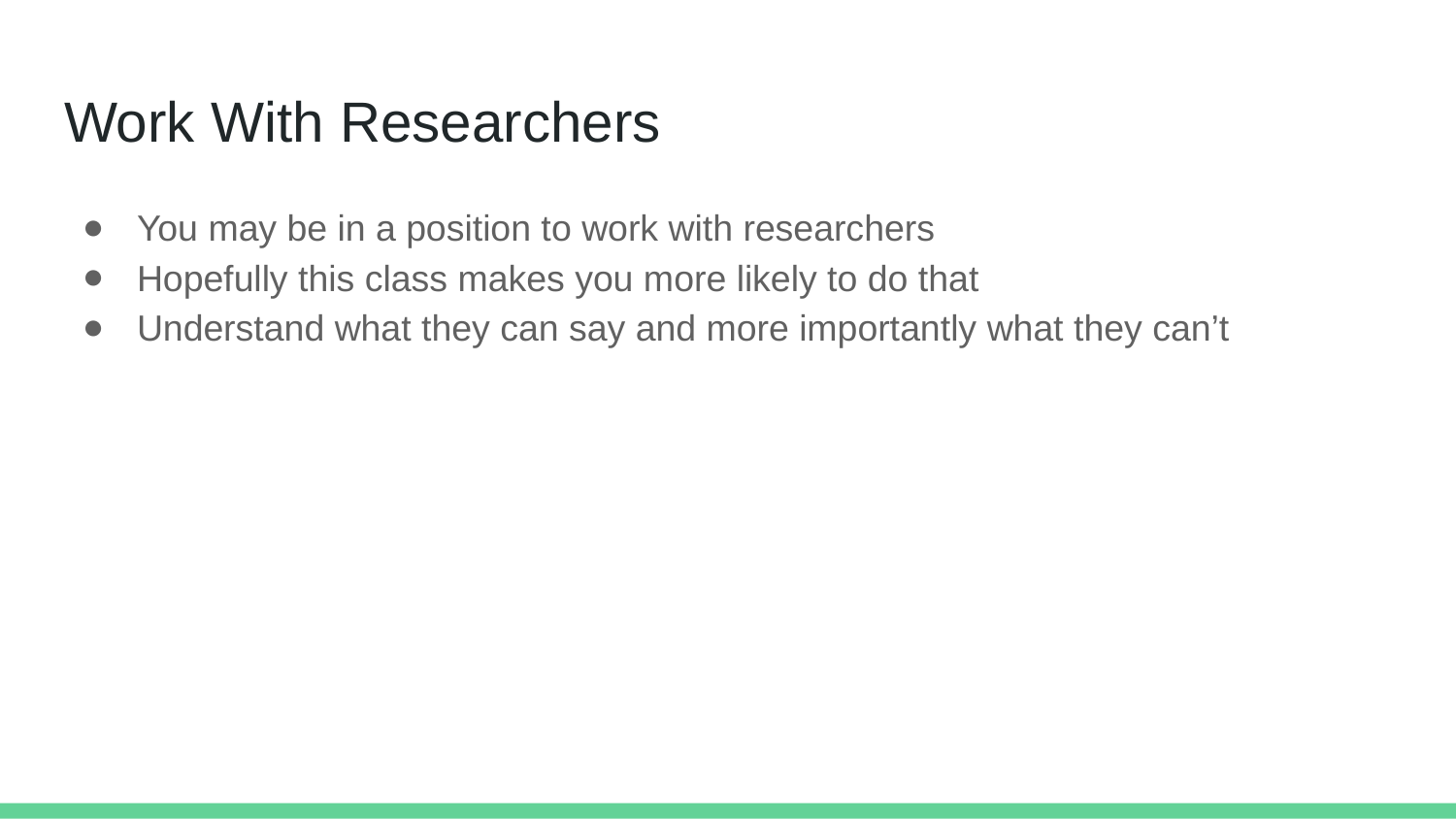

# Work With Researchers
You may be in a position to work with researchers
Hopefully this class makes you more likely to do that
Understand what they can say and more importantly what they can’t